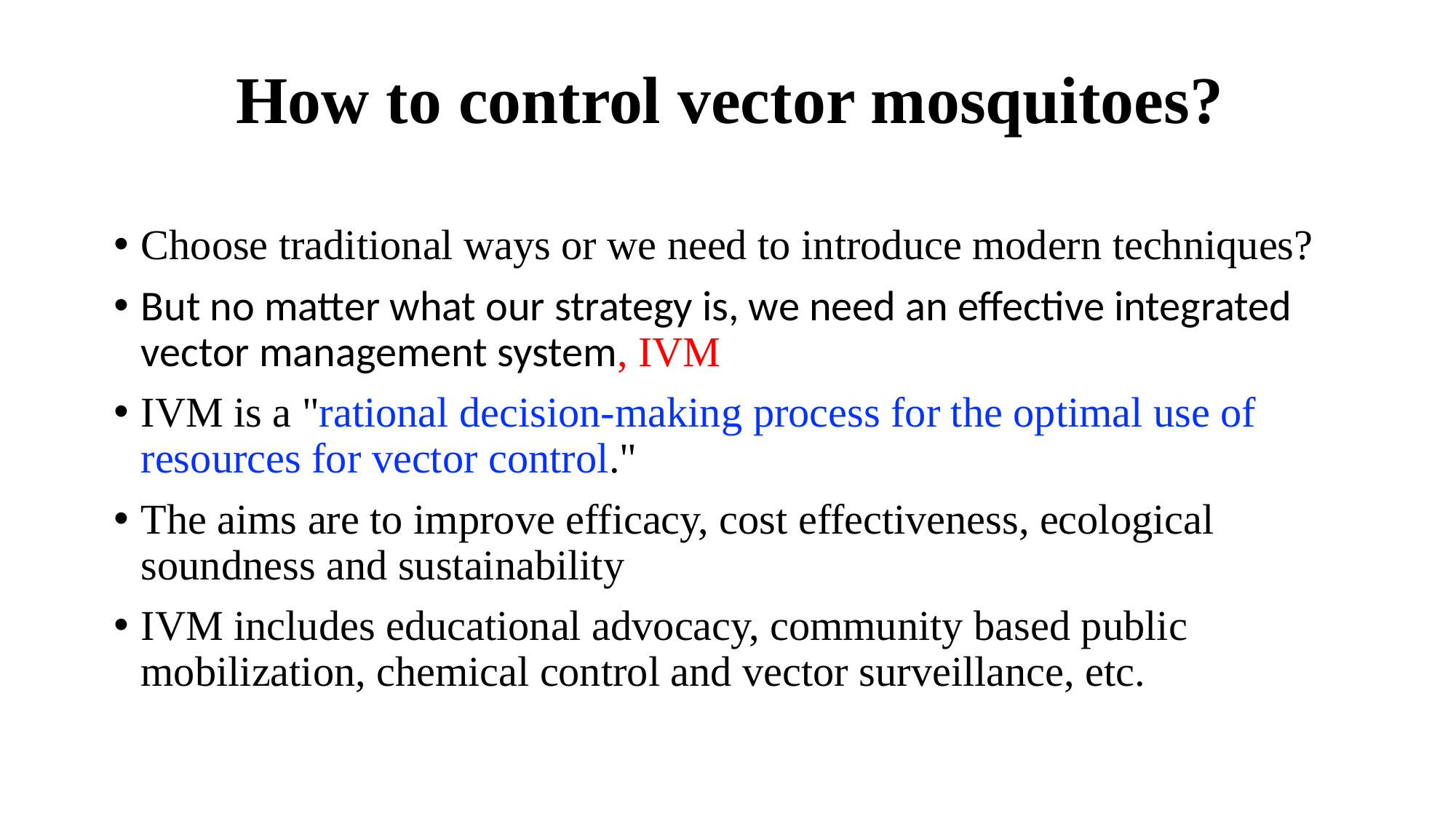

# How to control vector mosquitoes?
Choose traditional ways or we need to introduce modern techniques?
But no matter what our strategy is, we need an effective integrated vector management system, IVM
IVM is a "rational decision-making process for the optimal use of resources for vector control."
The aims are to improve efficacy, cost effectiveness, ecological soundness and sustainability
IVM includes educational advocacy, community based public mobilization, chemical control and vector surveillance, etc.